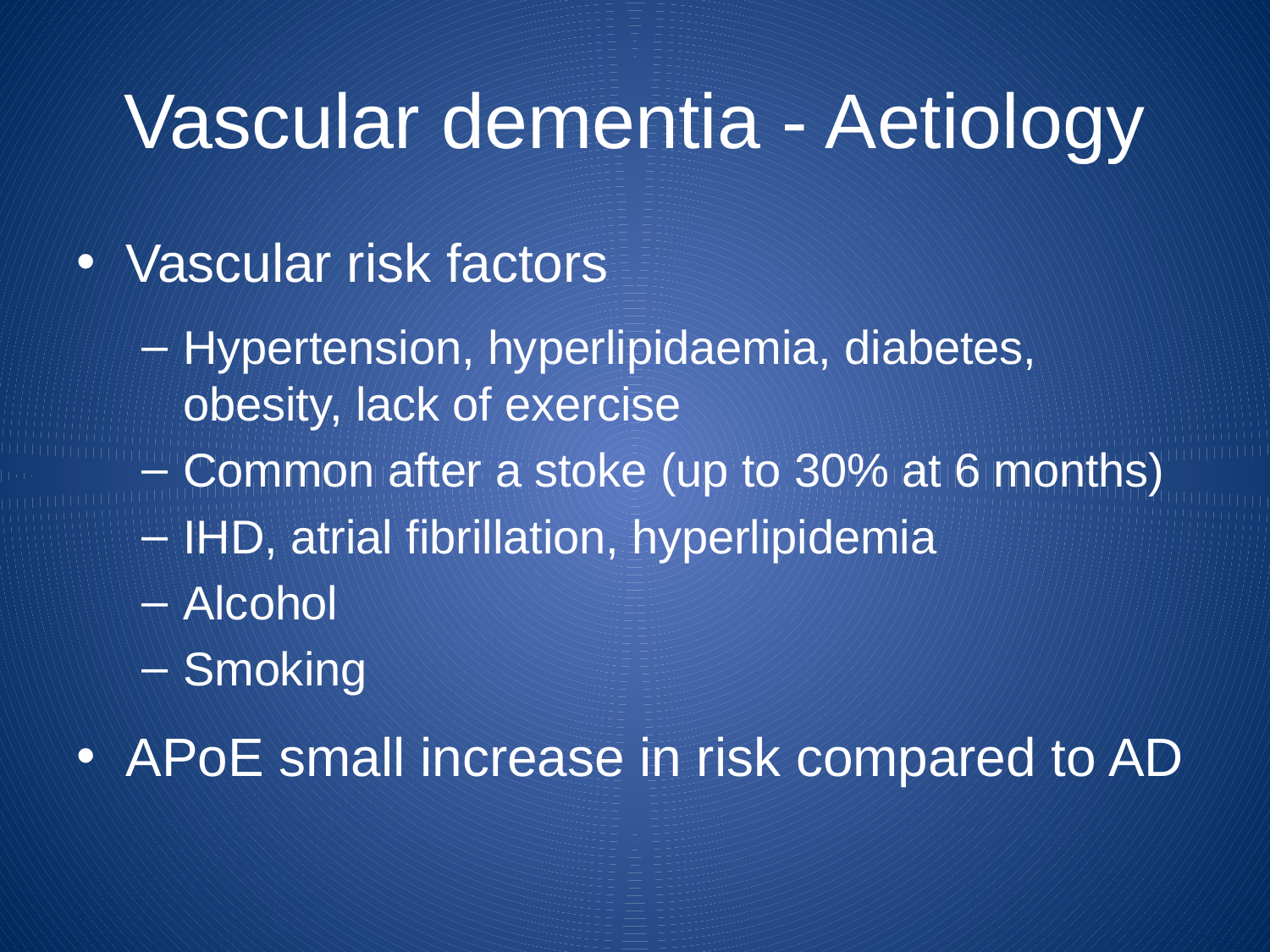

# Vascular dementia - Aetiology
Vascular risk factors
Hypertension, hyperlipidaemia, diabetes, obesity, lack of exercise
Common after a stoke (up to 30% at 6 months)
IHD, atrial fibrillation, hyperlipidemia
Alcohol
Smoking
APoE small increase in risk compared to AD